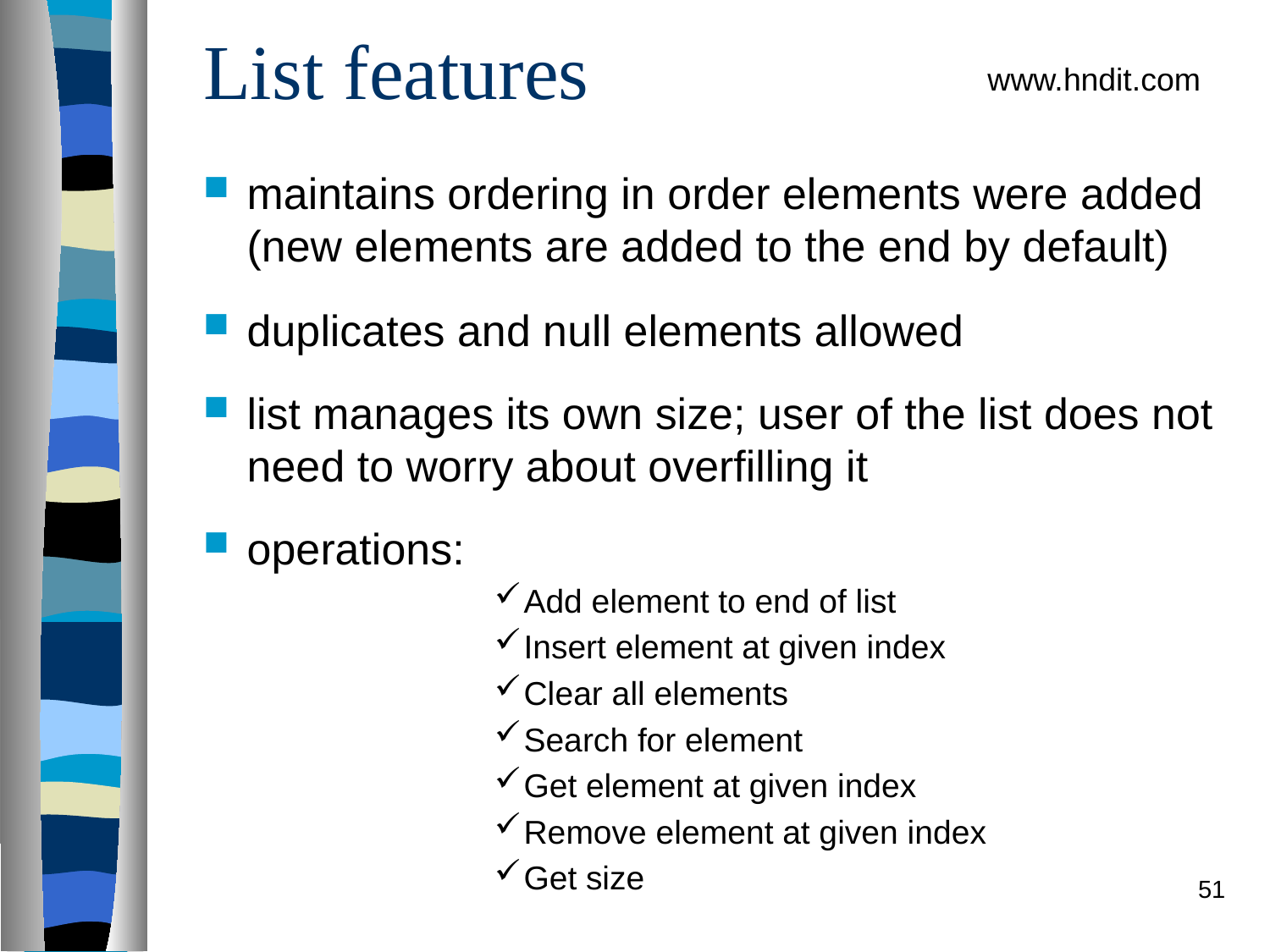

# List features
www.hndit.com
maintains ordering in order elements were added
(new elements are added to the end by default)

duplicates and null elements allowed

list manages its own size; user of the list does not need to worry about overfilling it

operations:
Add element to end of list
Insert element at given index
Clear all elements
Search for element
Get element at given index
Remove element at given index
Get size
51